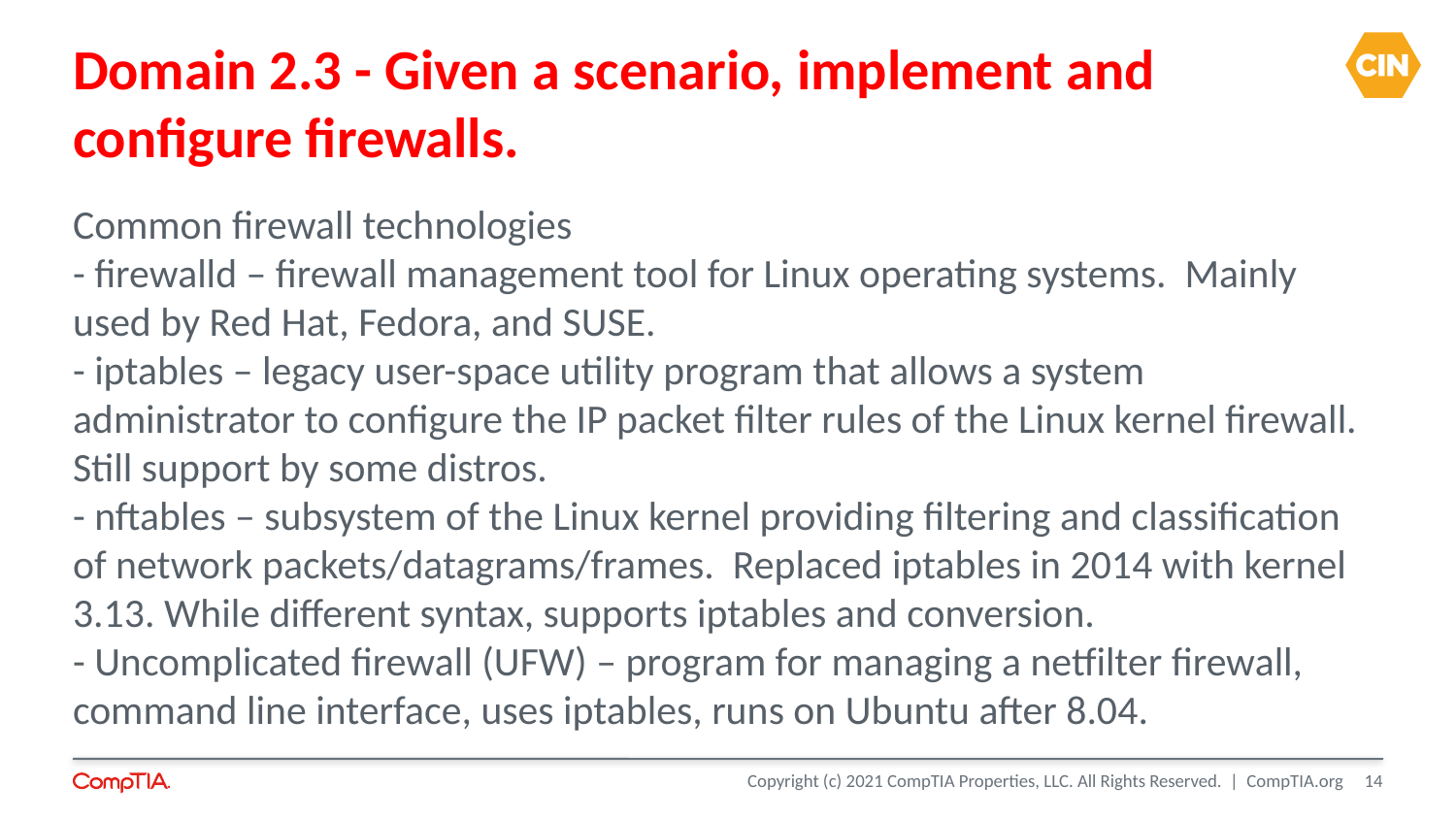

Domain 2.3 - Given a scenario, implement and configure firewalls.
Common firewall technologies
- firewalld – firewall management tool for Linux operating systems.  Mainly used by Red Hat, Fedora, and SUSE.
- iptables – legacy user-space utility program that allows a system administrator to configure the IP packet filter rules of the Linux kernel firewall.  Still support by some distros.
- nftables – subsystem of the Linux kernel providing filtering and classification of network packets/datagrams/frames.  Replaced iptables in 2014 with kernel 3.13. While different syntax, supports iptables and conversion.
- Uncomplicated firewall (UFW) – program for managing a netfilter firewall, command line interface, uses iptables, runs on Ubuntu after 8.04.
14